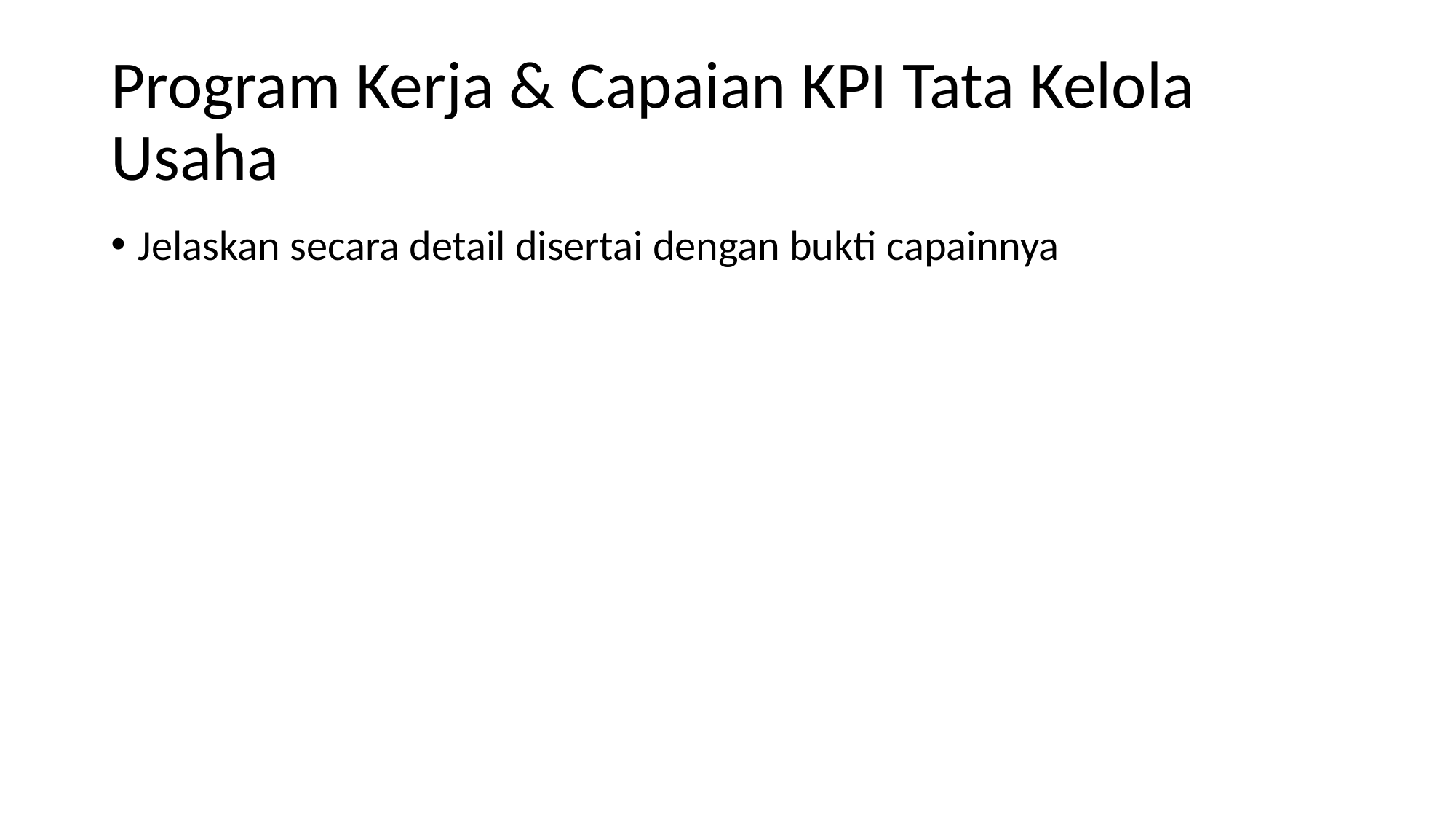

# Program Kerja & Capaian KPI Tata Kelola Usaha
Jelaskan secara detail disertai dengan bukti capainnya